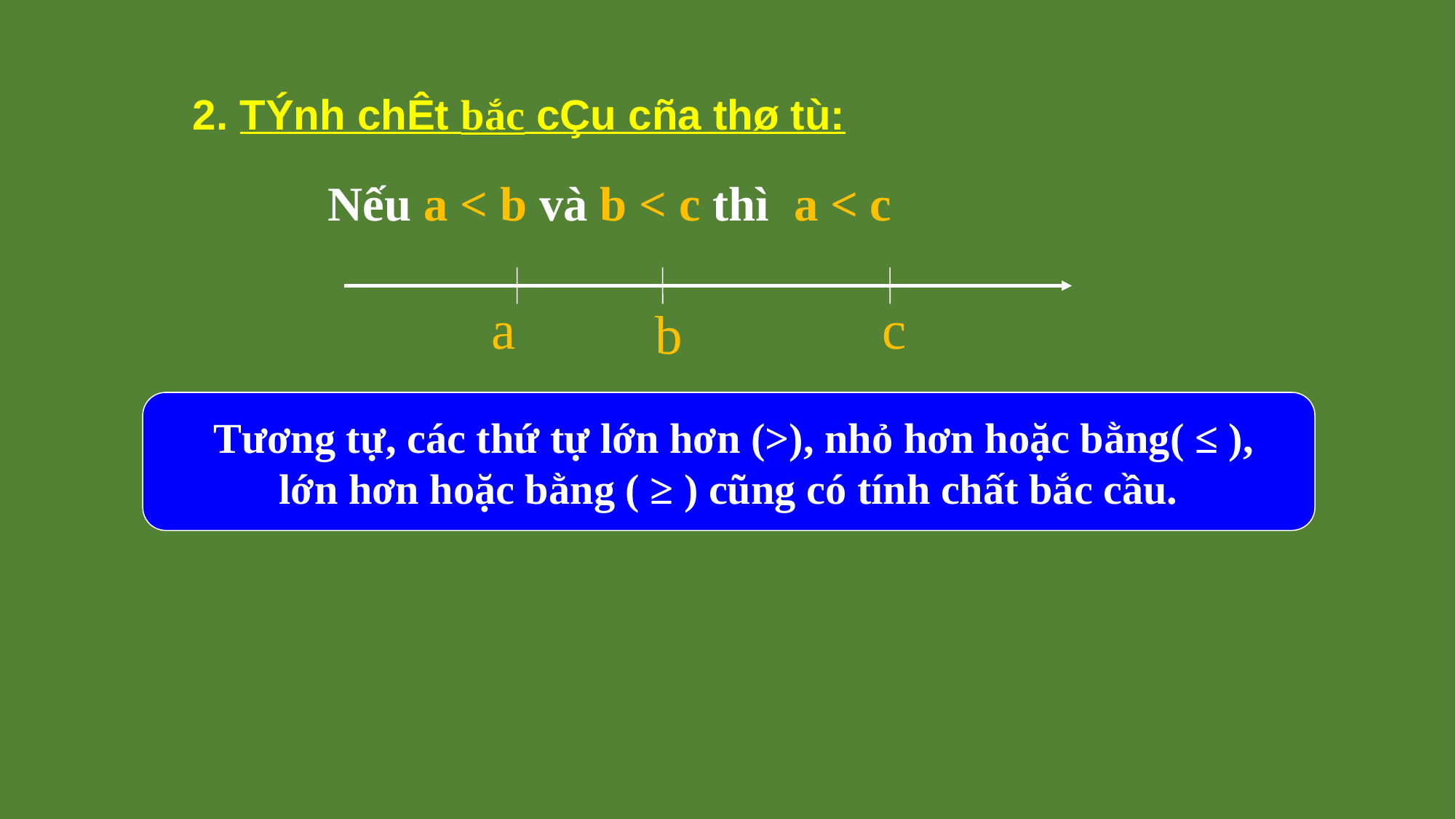

2. TÝnh chÊt bắc cÇu cña thø tù:
Nếu a < b và b < c thì  a < c

a
c
b
  T­ương tự, các thứ tự lớn hơn (>), nhỏ hơn hoặc bằng( ≤ ),
lớn hơn hoặc bằng ( ≥ ) cũng có tính chất bắc cầu.